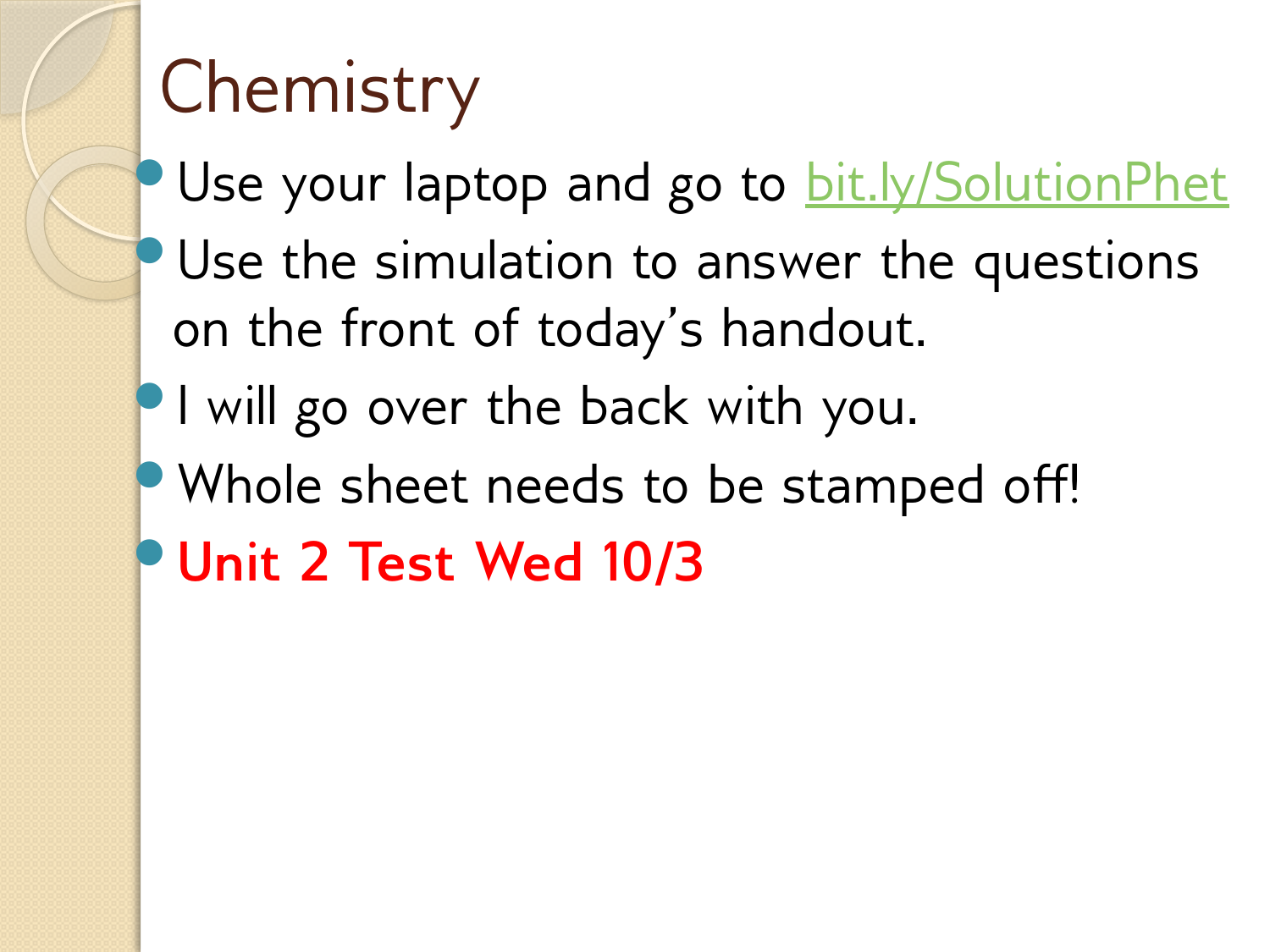

# Chemistry
Use your laptop and go to bit.ly/SolutionPhet
Use the simulation to answer the questions on the front of today’s handout.
I will go over the back with you.
Whole sheet needs to be stamped off!
Unit 2 Test Wed 10/3